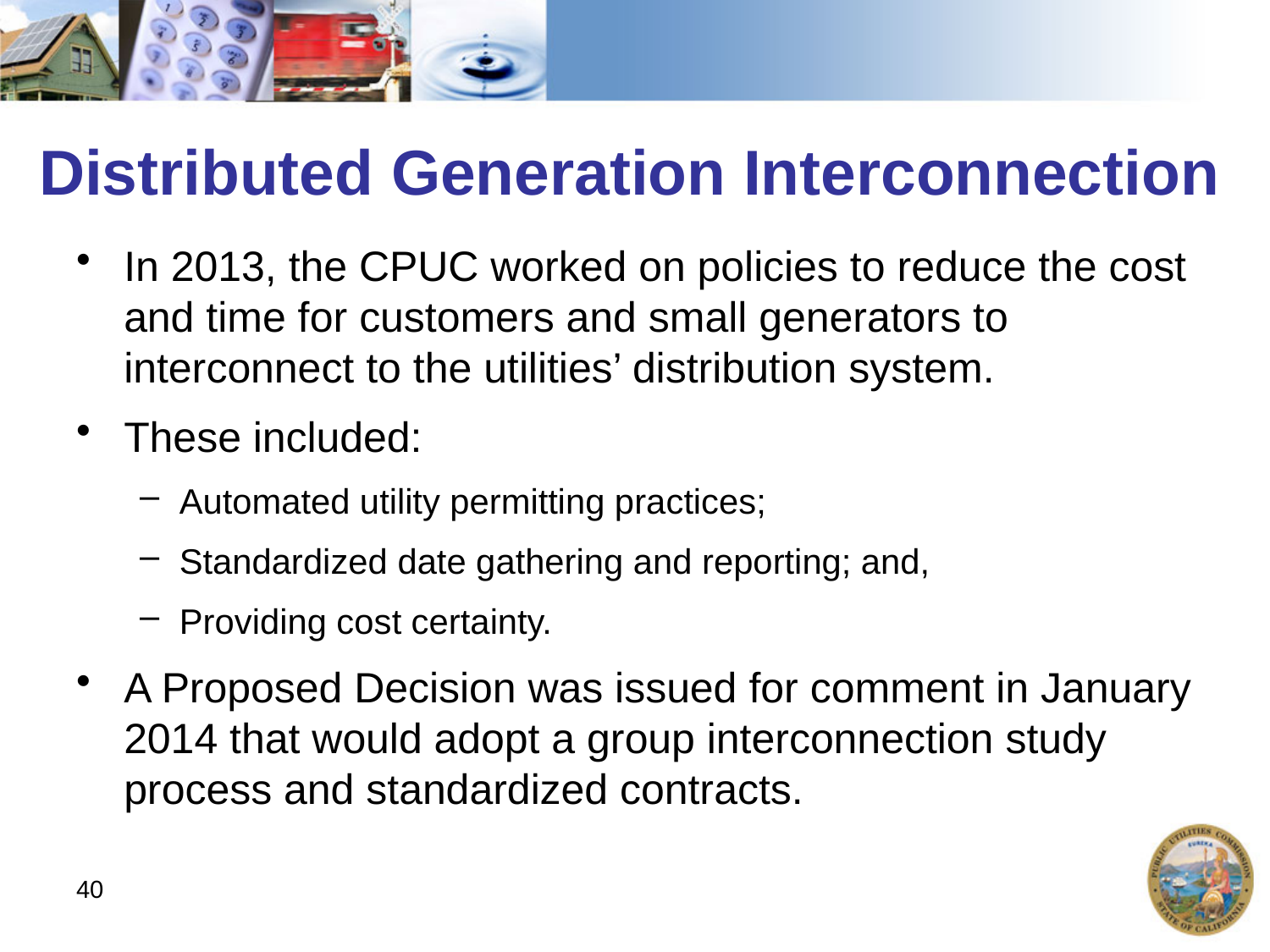

# Distributed Generation Interconnection
In 2013, the CPUC worked on policies to reduce the cost and time for customers and small generators to interconnect to the utilities’ distribution system.
These included:
Automated utility permitting practices;
Standardized date gathering and reporting; and,
Providing cost certainty.
A Proposed Decision was issued for comment in January 2014 that would adopt a group interconnection study process and standardized contracts.
40